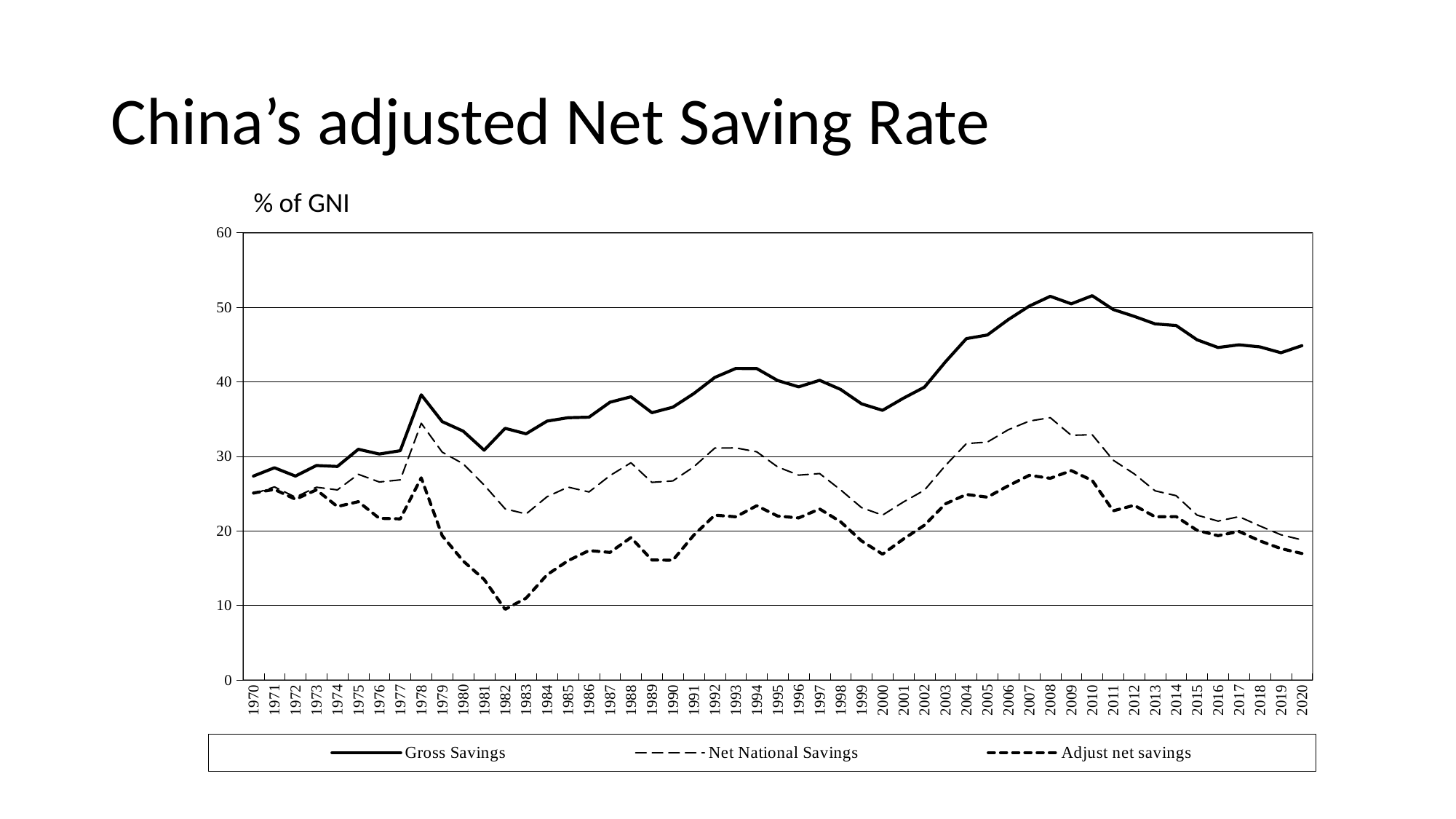

# China’s adjusted Net Saving Rate

### Chart

| Category | Gross Savings | Net National Savings | Adjust net savings |
|---|---|---|---|
| 1970 | 27.361 | 24.9593994006137 | 25.0803580173507 |
| 1971 | 28.471 | 25.8971471541589 | 25.5607204128491 |
| 1972 | 27.356 | 24.5242420204501 | 24.2417123405596 |
| 1973 | 28.772 | 25.8566150259202 | 25.5032766005266 |
| 1974 | 28.643 | 25.4940875888186 | 23.2640538780735 |
| 1975 | 30.949 | 27.5951453115819 | 23.9192144133052 |
| 1976 | 30.314 | 26.5618299745366 | 21.6824514884586 |
| 1977 | 30.759 | 26.8482222177911 | 21.6105961357201 |
| 1978 | 38.257 | 34.4402757061635 | 27.1238763798588 |
| 1979 | 34.662 | 30.5677253719638 | 19.347285433917 |
| 1980 | 33.386 | 29.0051307796331 | 15.9575033776708 |
| 1981 | 30.823 | 26.1504197964154 | 13.477148542034 |
| 1982 | 33.75834127 | 22.9570633878229 | 9.47763736047315 |
| 1983 | 33.0245318 | 22.2667213310982 | 10.9760820388328 |
| 1984 | 34.72600687 | 24.5820067961132 | 14.1134973292149 |
| 1985 | 35.18360162 | 25.8689610104855 | 15.9969123998481 |
| 1986 | 35.25287782 | 25.2173192045102 | 17.3601800942196 |
| 1987 | 37.25825502 | 27.4165919404114 | 17.1097466247476 |
| 1988 | 37.99419149 | 29.1410725506843 | 19.1006861978407 |
| 1989 | 35.85859446 | 26.5093332289748 | 16.0936569278823 |
| 1990 | 36.59633753 | 26.7053329366181 | 16.0707622830777 |
| 1991 | 38.42309352 | 28.6056934025774 | 19.4373187363452 |
| 1992 | 40.58514224 | 31.1125157335734 | 22.1132450958355 |
| 1993 | 41.79391261 | 31.1367902819849 | 21.8842133179604 |
| 1994 | 41.77341517 | 30.6088205269611 | 23.3743374463877 |
| 1995 | 40.17405225 | 28.5815040628161 | 21.9841221244925 |
| 1996 | 39.32536684 | 27.480173527861 | 21.7351332247071 |
| 1997 | 40.20227725 | 27.6954938372063 | 22.9404781158613 |
| 1998 | 38.97751297 | 25.4997490712073 | 21.223504164691 |
| 1999 | 37.04794744 | 23.1139511724205 | 18.6496715167606 |
| 2000 | 36.17754145 | 22.1116537830104 | 16.8782462062085 |
| 2001 | 37.81054585 | 23.8795840049808 | 18.9092733989769 |
| 2002 | 39.28245166 | 25.4635118489935 | 20.7628693179659 |
| 2003 | 42.67615638 | 28.7757501045348 | 23.6262080525364 |
| 2004 | 45.7925451 | 31.7103636185075 | 24.883975548212 |
| 2005 | 46.28091339 | 31.9133891567901 | 24.5226675747216 |
| 2006 | 48.35084402 | 33.5760049704977 | 26.0538028953986 |
| 2007 | 50.16161798 | 34.7335017854648 | 27.4560355224238 |
| 2008 | 51.46759237 | 35.1885276418343 | 27.0602394777839 |
| 2009 | 50.45742556 | 32.8280349790451 | 28.0934419811962 |
| 2010 | 51.54749944 | 32.8992343125763 | 26.769125190971 |
| 2011 | 49.69647933 | 29.485904510007 | 22.6871686757693 |
| 2012 | 48.77866012 | 27.6595110298983 | 23.4331337843847 |
| 2013 | 47.76683415 | 25.3680895385639 | 21.8880416521594 |
| 2014 | 47.55544345 | 24.7246162632174 | 21.9139366168757 |
| 2015 | 45.63534427 | 22.1116381412806 | 20.0758878405209 |
| 2016 | 44.60182309 | 21.3079685342694 | 19.356034433914 |
| 2017 | 44.9639649 | 21.9073807477557 | 19.9237300942015 |
| 2018 | 44.68200336 | 20.6503624533333 | 18.6453391608467 |
| 2019 | 43.896015 | 19.4787136873239 | 17.6231913263463 |
| 2020 | 44.85112622 | 18.7884048360071 | 16.9684701908566 |
% of GNI